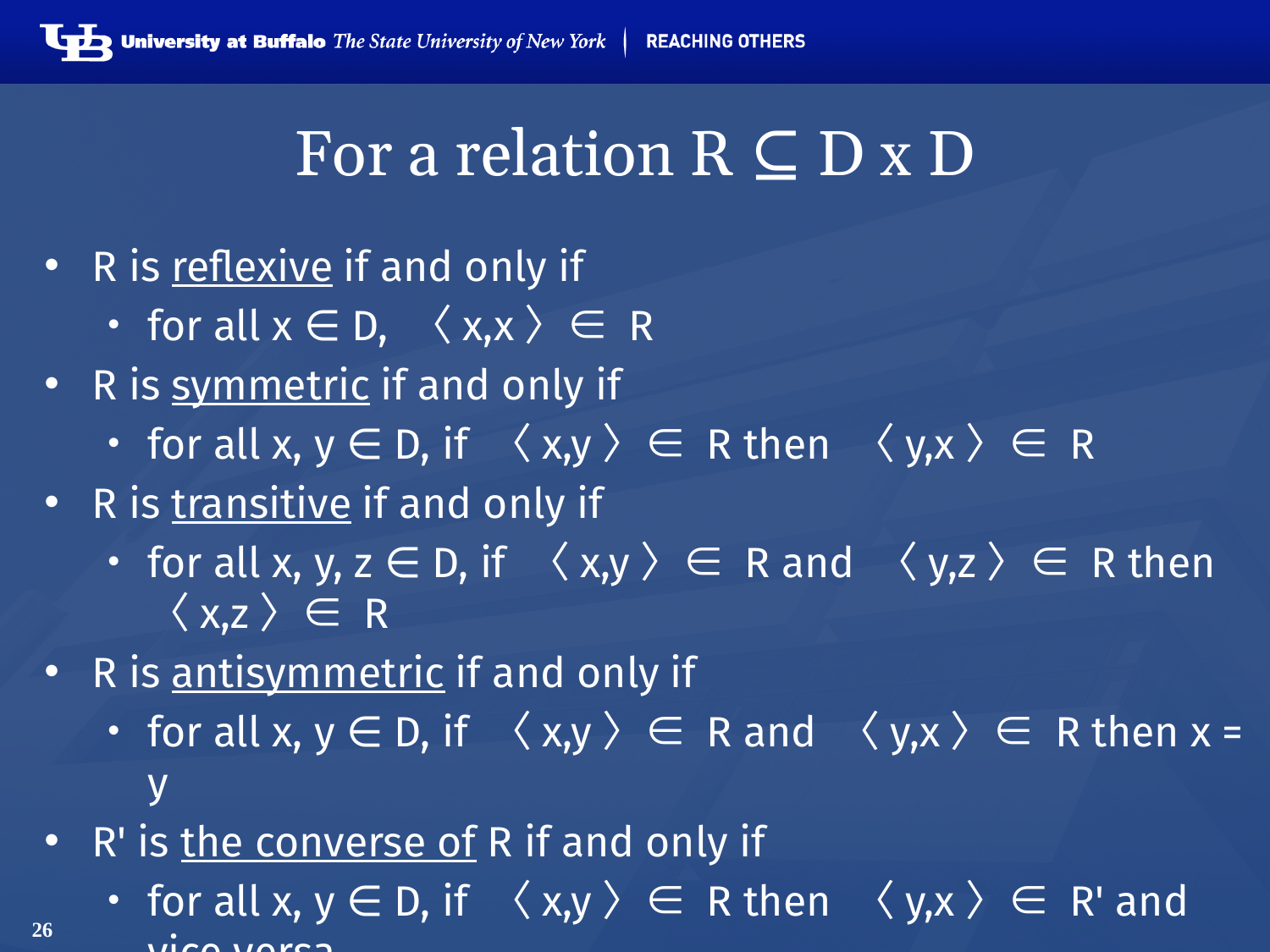

# For a relation R ⊆ D x D
R is reflexive if and only if
for all x ∈ D, 〈x,x〉∈ R
R is symmetric if and only if
for all x, y ∈ D, if 〈x,y〉∈ R then 〈y,x〉∈ R
R is transitive if and only if
for all x, y, z ∈ D, if 〈x,y〉∈ R and 〈y,z〉∈ R then 〈x,z〉∈ R
R is antisymmetric if and only if
for all x, y ∈ D, if 〈x,y〉∈ R and 〈y,x〉∈ R then x = y
R' is the converse of R if and only if
for all x, y ∈ D, if 〈x,y〉∈ R then 〈y,x〉∈ R' and vice versa
…
26